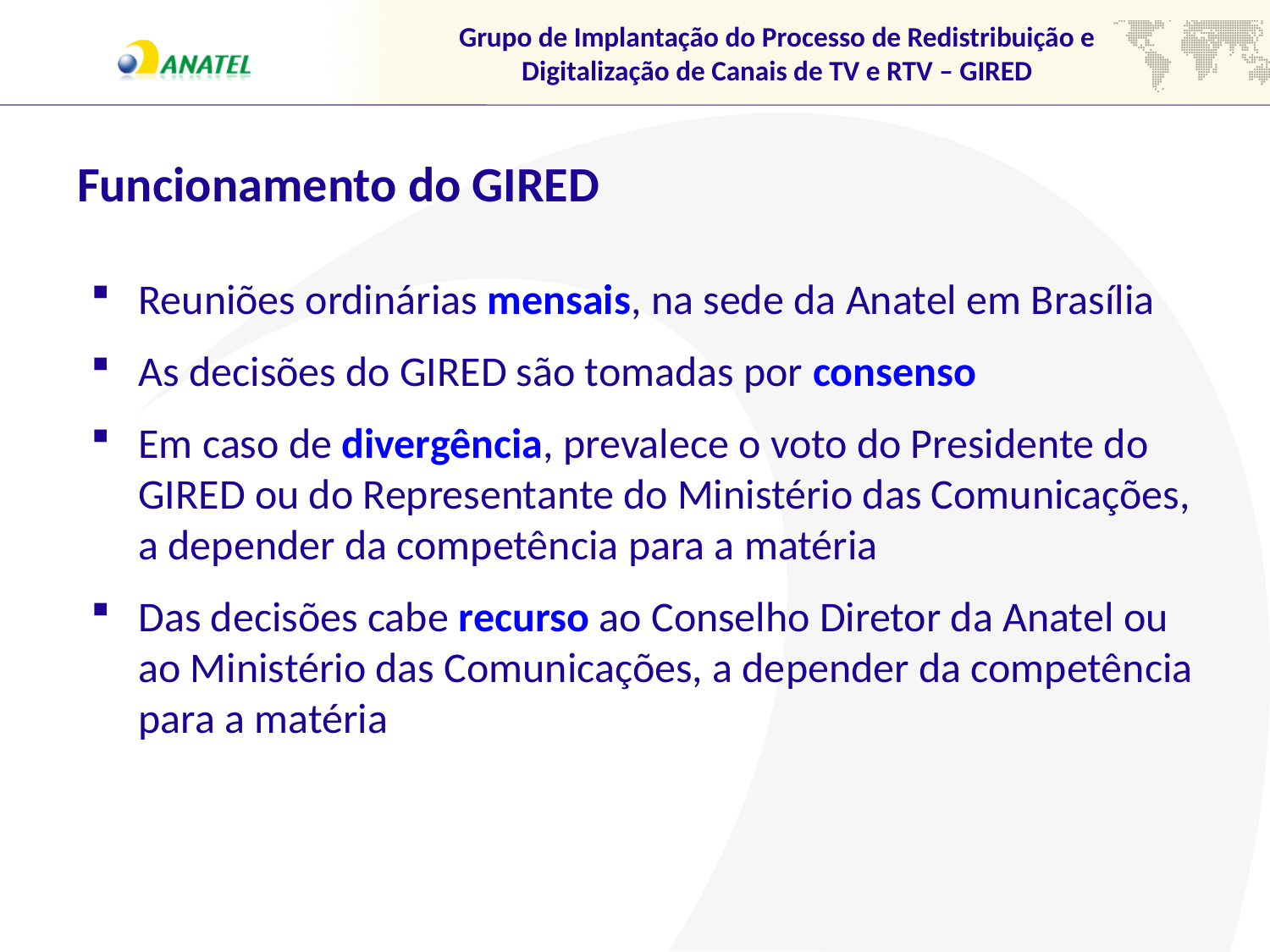

Grupo de Implantação do Processo de Redistribuição e
Digitalização de Canais de TV e RTV – GIRED
Funcionamento do GIRED
Reuniões ordinárias mensais, na sede da Anatel em Brasília
As decisões do GIRED são tomadas por consenso
Em caso de divergência, prevalece o voto do Presidente do GIRED ou do Representante do Ministério das Comunicações, a depender da competência para a matéria
Das decisões cabe recurso ao Conselho Diretor da Anatel ou ao Ministério das Comunicações, a depender da competência para a matéria